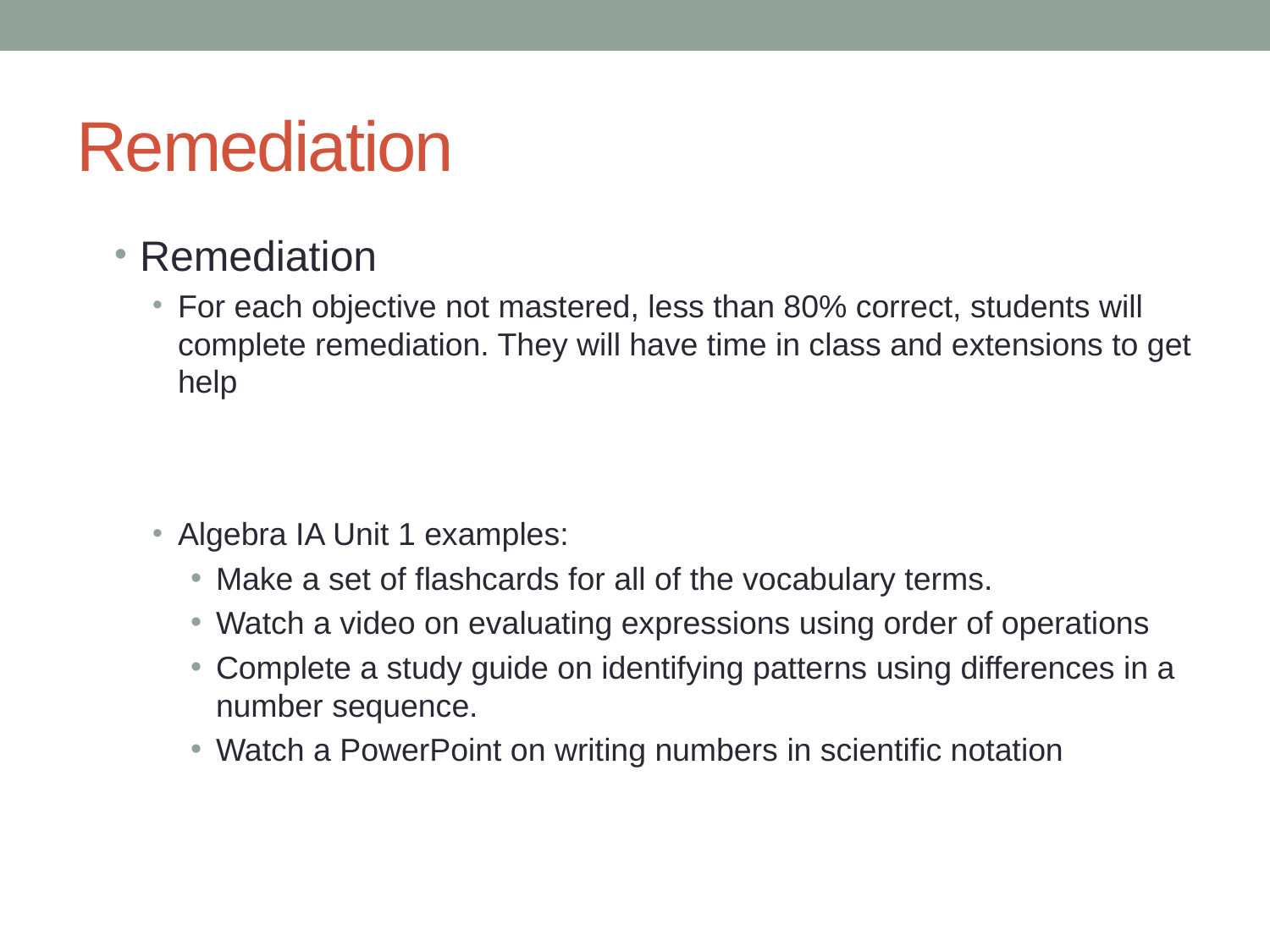

# Remediation
Remediation
For each objective not mastered, less than 80% correct, students will complete remediation. They will have time in class and extensions to get help

Algebra IA Unit 1 examples:
Make a set of flashcards for all of the vocabulary terms.
Watch a video on evaluating expressions using order of operations
Complete a study guide on identifying patterns using differences in a number sequence.
Watch a PowerPoint on writing numbers in scientific notation